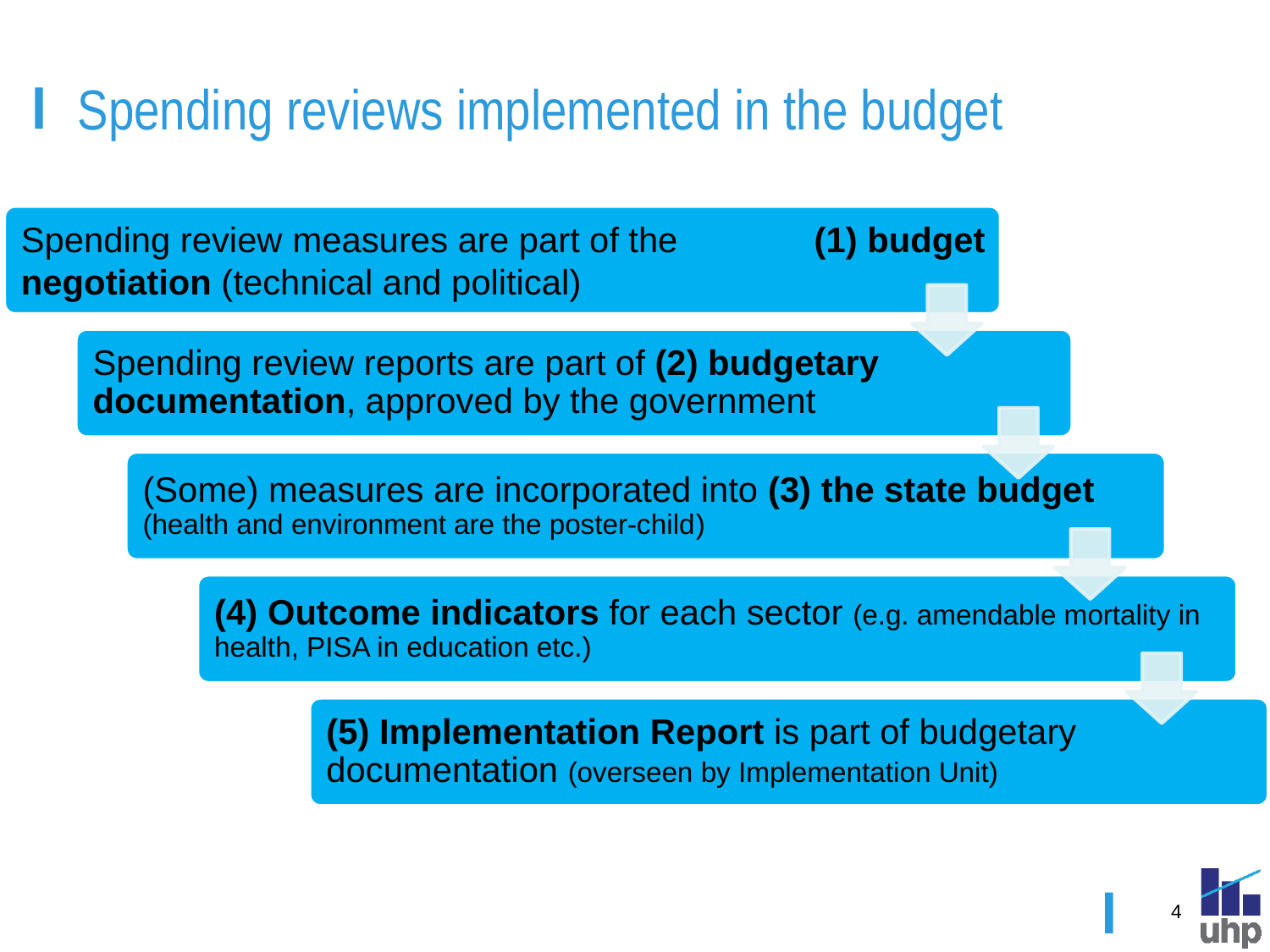

# Spending reviews implemented in the budget
Spending review measures are part of the              (1) budget negotiation (technical and political)
Spending review reports are part of (2) budgetary documentation, approved by the government
(Some) measures are incorporated into (3) the state budget (health and environment are the poster-child)
(4) Outcome indicators for each sector (e.g. amendable mortality in health, PISA in education etc.)
(5) Implementation Report is part of budgetary documentation (overseen by Implementation Unit)

4